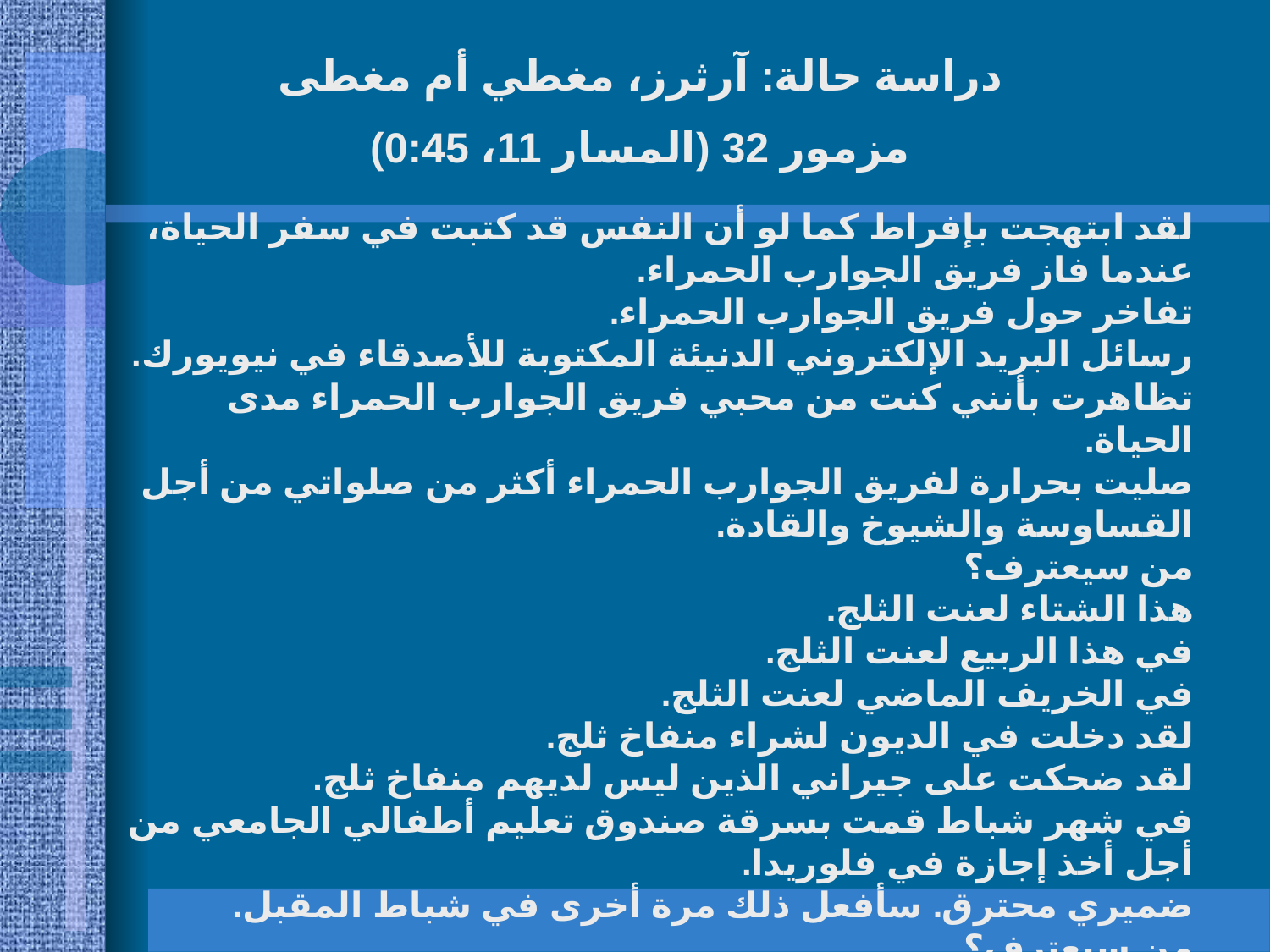

دراسة حالة: آرثرز، مغطي أم مغطى
مزمور 32 (المسار 11، 0:45)
لقد ابتهجت بإفراط كما لو أن النفس قد كتبت في سفر الحياة، عندما فاز فريق الجوارب الحمراء.
تفاخر حول فريق الجوارب الحمراء.
رسائل البريد الإلكتروني الدنيئة المكتوبة للأصدقاء في نيويورك.
تظاهرت بأنني كنت من محبي فريق الجوارب الحمراء مدى الحياة.
صليت بحرارة لفريق الجوارب الحمراء أكثر من صلواتي من أجل القساوسة والشيوخ والقادة.
من سيعترف؟
هذا الشتاء لعنت الثلج.
في هذا الربيع لعنت الثلج.
في الخريف الماضي لعنت الثلج.
لقد دخلت في الديون لشراء منفاخ ثلج.
لقد ضحكت على جيراني الذين ليس لديهم منفاخ ثلج.
في شهر شباط قمت بسرقة صندوق تعليم أطفالي الجامعي من أجل أخذ إجازة في فلوريدا.
ضميري محترق. سأفعل ذلك مرة أخرى في شباط المقبل.
من سيعترف؟